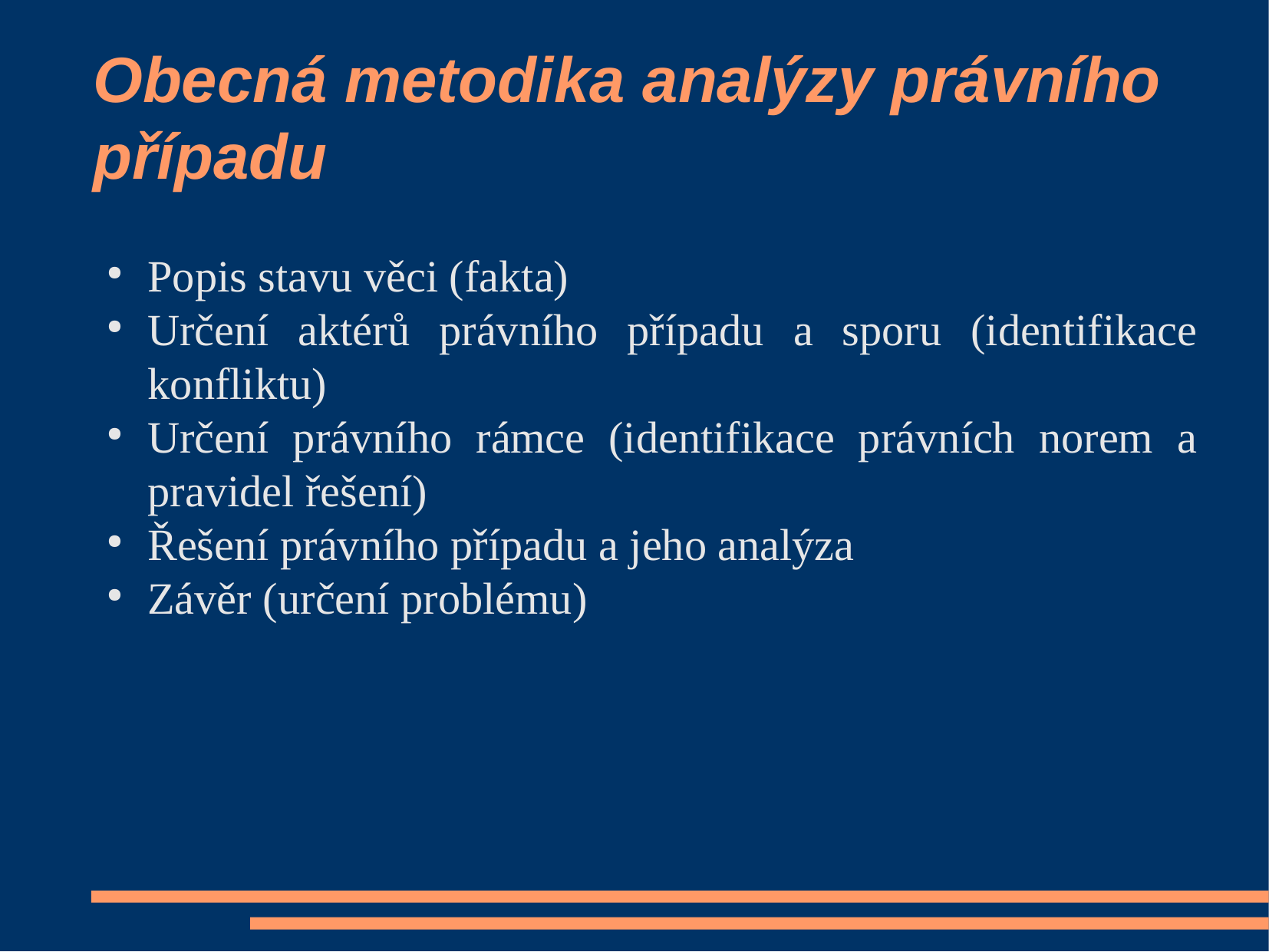

Obecná metodika analýzy právního případu
Popis stavu věci (fakta)
Určení aktérů právního případu a sporu (identifikace konfliktu)
Určení právního rámce (identifikace právních norem a pravidel řešení)
Řešení právního případu a jeho analýza
Závěr (určení problému)